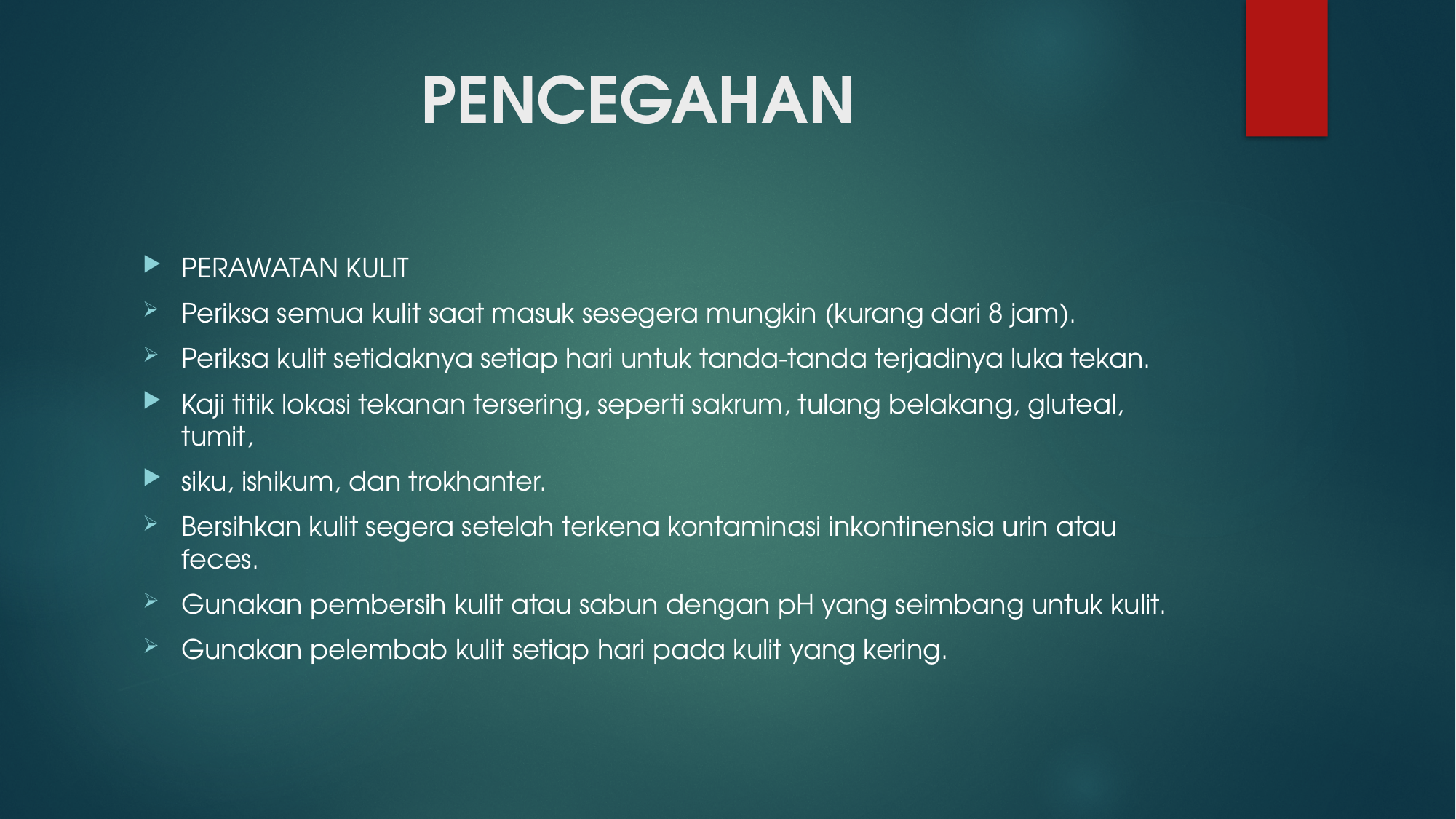

# PENCEGAHAN
PERAWATAN KULIT
Periksa semua kulit saat masuk sesegera mungkin (kurang dari 8 jam).
Periksa kulit setidaknya setiap hari untuk tanda-tanda terjadinya luka tekan.
Kaji titik lokasi tekanan tersering, seperti sakrum, tulang belakang, gluteal, tumit,
siku, ishikum, dan trokhanter.
Bersihkan kulit segera setelah terkena kontaminasi inkontinensia urin atau feces.
Gunakan pembersih kulit atau sabun dengan pH yang seimbang untuk kulit.
Gunakan pelembab kulit setiap hari pada kulit yang kering.